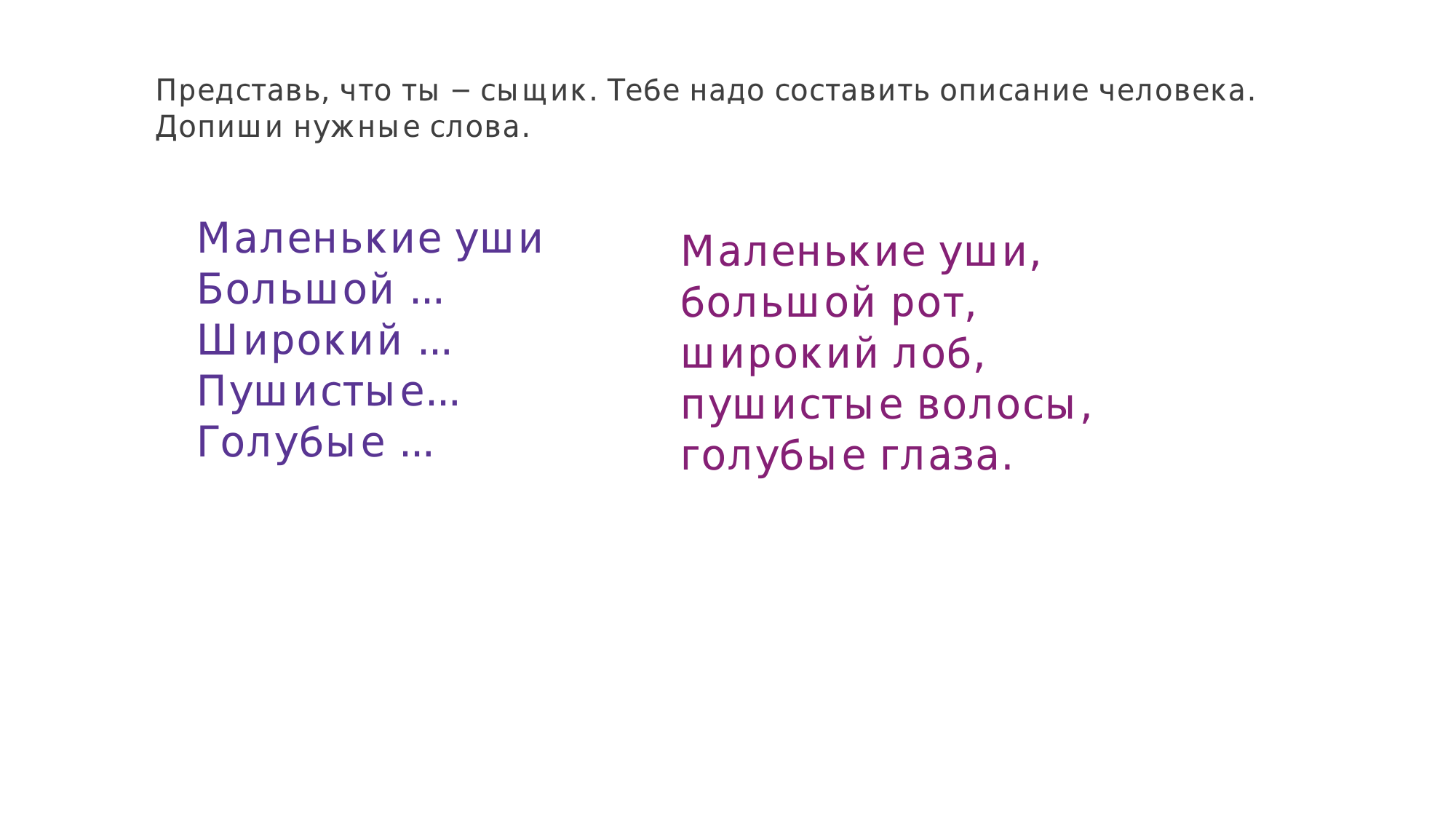

Представь, что ты – сыщик. Тебе надо составить описание человека.
Допиши нужные слова.
Маленькие уши
Большой …
Широкий …
Пушистые…
Голубые …
Маленькие уши,
большой рот,
широкий лоб,
пушистые волосы,
голубые глаза.